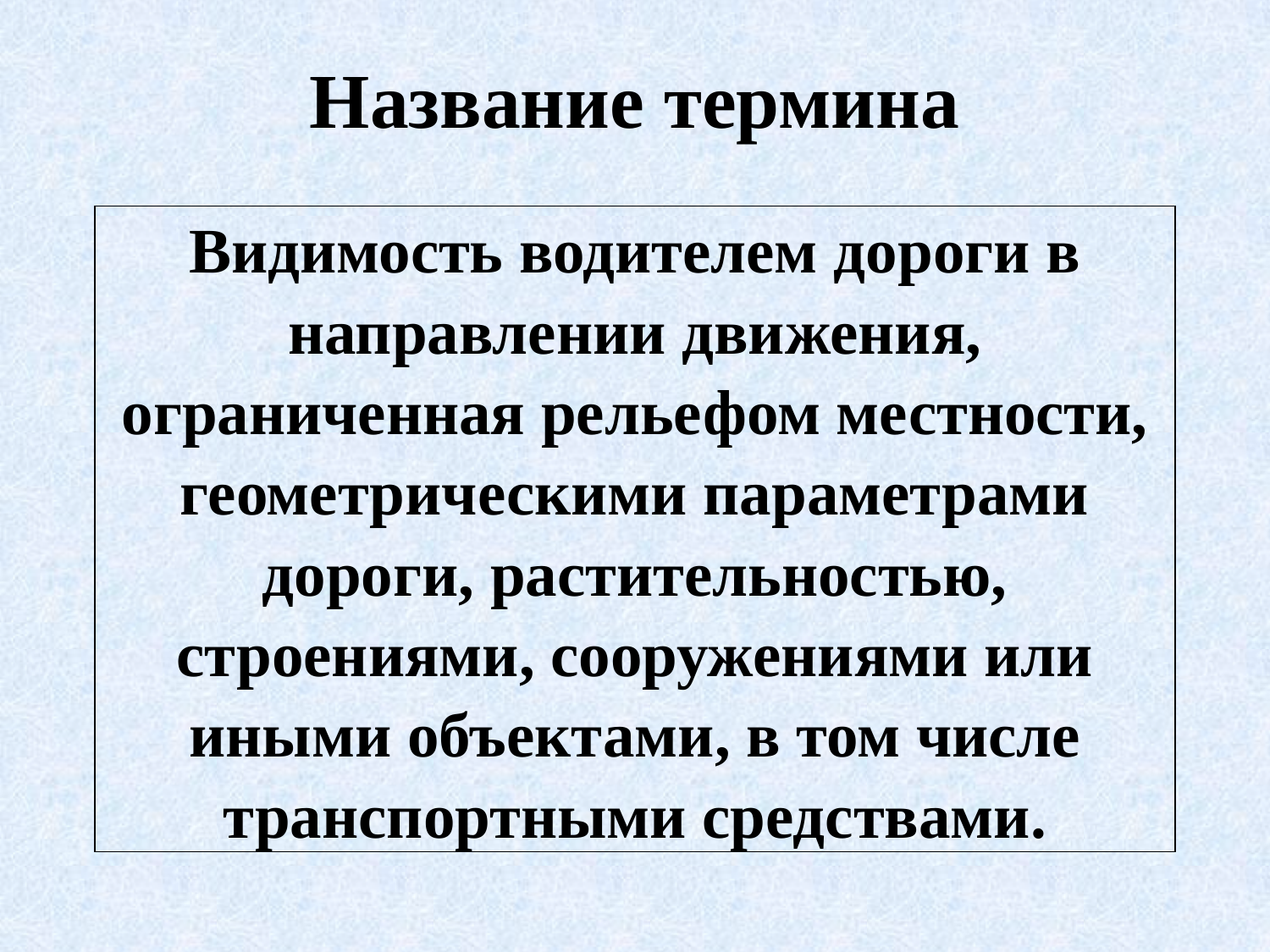

# Название термина
| Видимость водителем дороги в направлении движения, ограниченная рельефом местности, геометрическими параметрами дороги, растительностью, строениями, сооружениями или иными объектами, в том числе транспортными средствами. |
| --- |